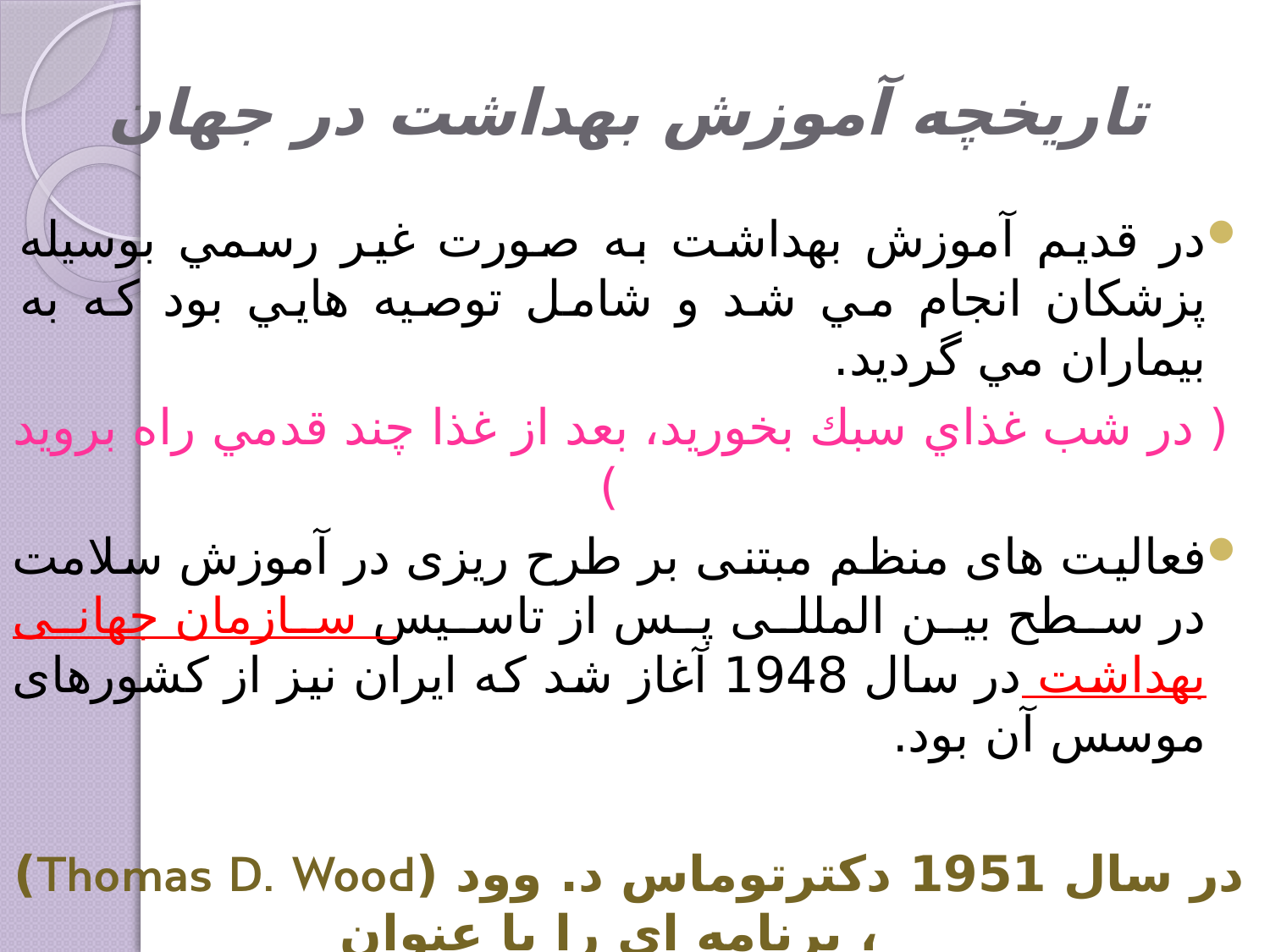

# تاريخچه آموزش بهداشت در جهان
در قديم آموزش بهداشت به صورت غير رسمي بوسيله پزشكان انجام مي شد و شامل توصيه هايي بود كه به بيماران مي گرديد.
 ( در شب غذاي سبك بخوريد، بعد از غذا چند قدمي راه برويد )
فعالیت های منظم مبتنی بر طرح ریزی در آموزش سلامت در سطح بین المللی پس از تاسیس سازمان جهانی بهداشت در سال 1948 آغاز شد که ایران نیز از کشورهای موسس آن بود.

در سال 1951 دكترتوماس د. وود (Thomas D. Wood) ، برنامه اي را با عنوان
 Physical Education and Hygiene آغاز كرد.
 او در اكثر وقايع آموزش بهداشت از سال 1900 تا 1940 نقشي مهم ايفا كرد و به همين دليل، او را پدر آموزش بهداشت ناميده اند.